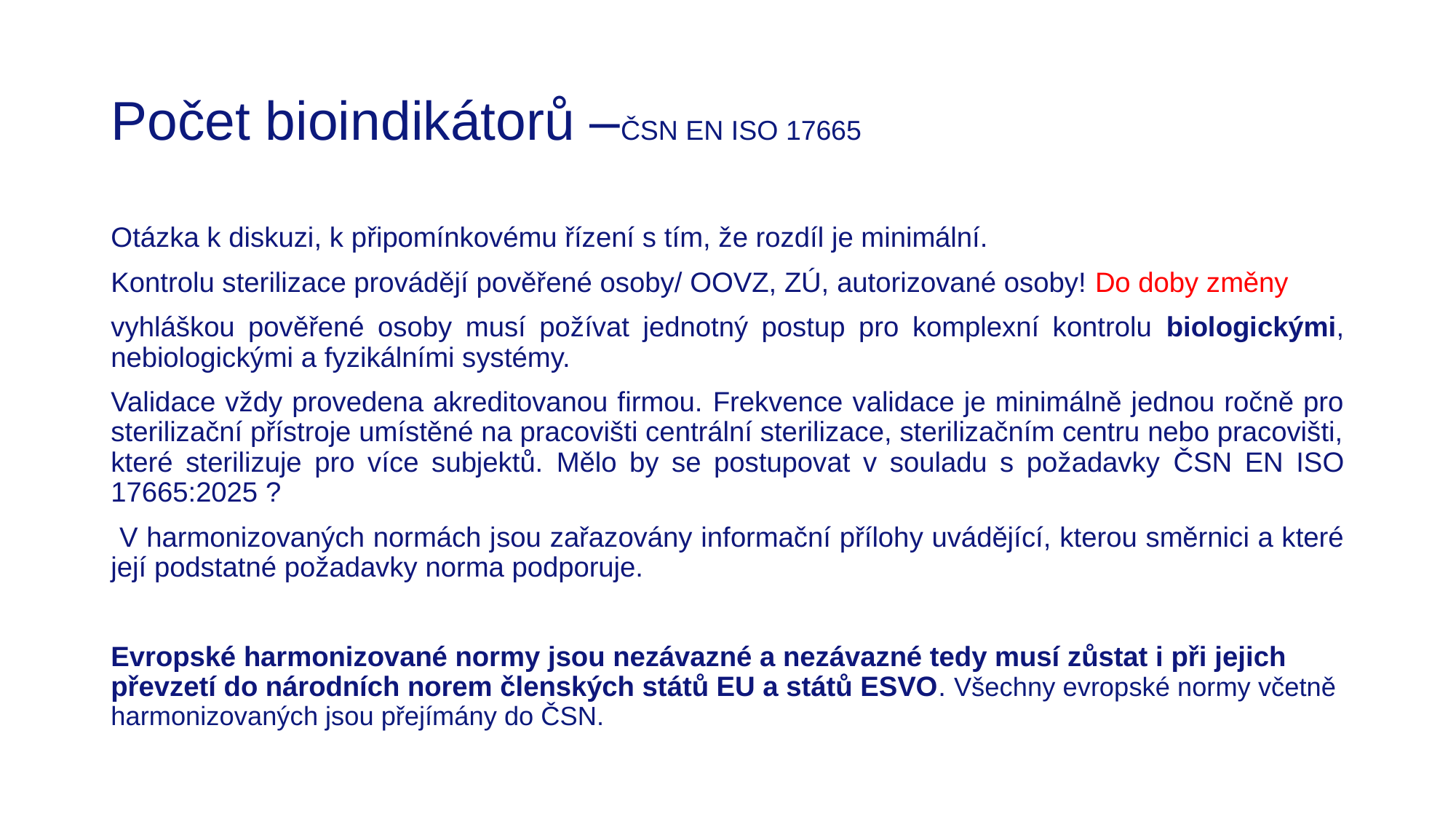

# Počet bioindikátorů –ČSN EN ISO 17665
Otázka k diskuzi, k připomínkovému řízení s tím, že rozdíl je minimální.
Kontrolu sterilizace provádějí pověřené osoby/ OOVZ, ZÚ, autorizované osoby! Do doby změny
vyhláškou pověřené osoby musí požívat jednotný postup pro komplexní kontrolu biologickými, nebiologickými a fyzikálními systémy.
Validace vždy provedena akreditovanou firmou. Frekvence validace je minimálně jednou ročně pro sterilizační přístroje umístěné na pracovišti centrální sterilizace, sterilizačním centru nebo pracovišti, které sterilizuje pro více subjektů. Mělo by se postupovat v souladu s požadavky ČSN EN ISO 17665:2025 ?
 V harmonizovaných normách jsou zařazovány informační přílohy uvádějící, kterou směrnici a které její podstatné požadavky norma podporuje.

Evropské harmonizované normy jsou nezávazné a nezávazné tedy musí zůstat i při jejich převzetí do národních norem členských států EU a států ESVO. Všechny evropské normy včetně harmonizovaných jsou přejímány do ČSN.